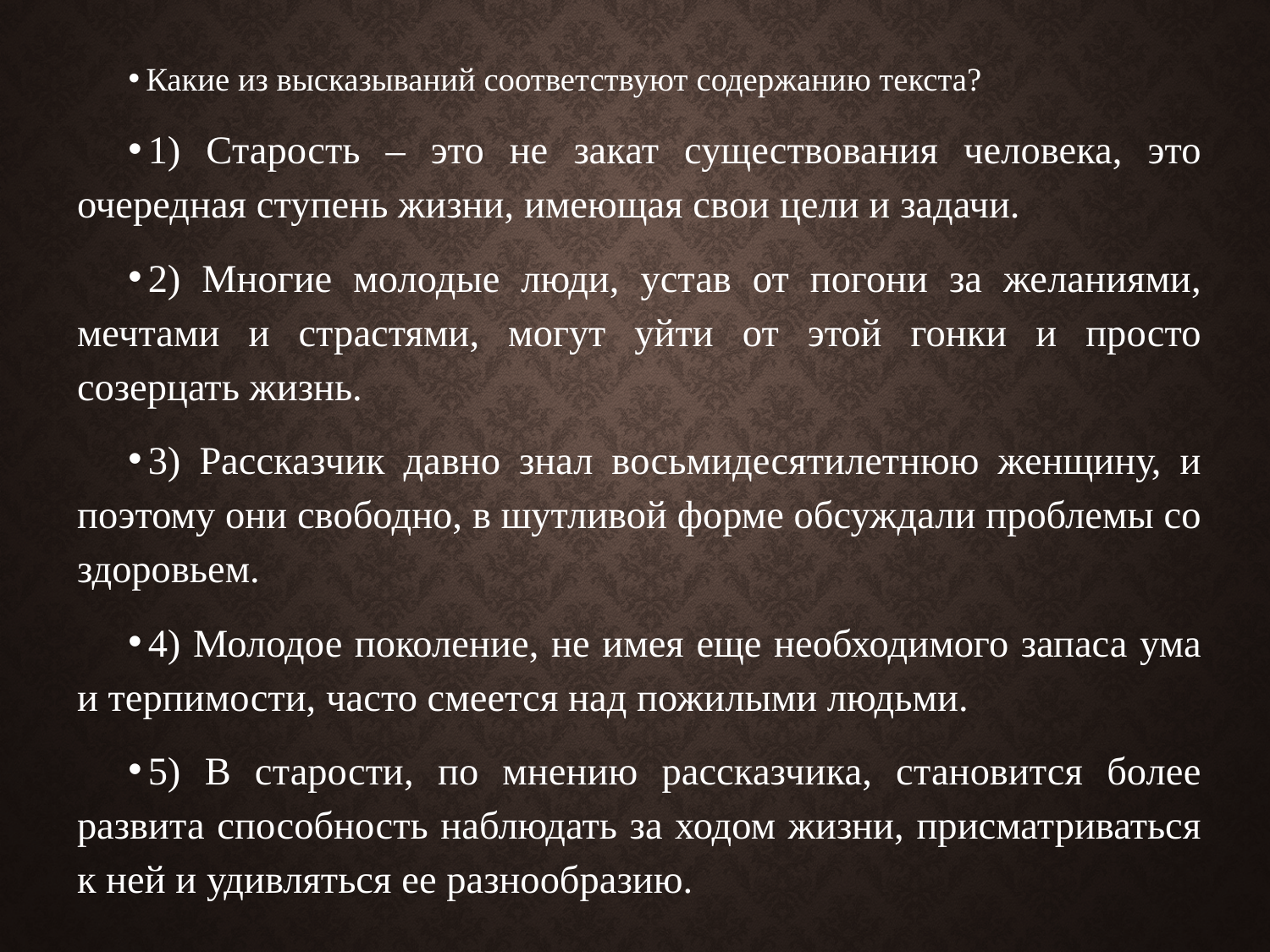

Какие из высказываний соответствуют содержанию текста?
1) Старость – это не закат существования человека, это очередная ступень жизни, имеющая свои цели и задачи.
2) Многие молодые люди, устав от погони за желаниями, мечтами и страстями, могут уйти от этой гонки и просто созерцать жизнь.
3) Рассказчик давно знал восьмидесятилетнюю женщину, и поэтому они свободно, в шутливой форме обсуждали проблемы со здоровьем.
4) Молодое поколение, не имея еще необходимого запаса ума и терпимости, часто смеется над пожилыми людьми.
5) В старости, по мнению рассказчика, становится более развита способность наблюдать за ходом жизни, присматриваться к ней и удивляться ее разнообразию.